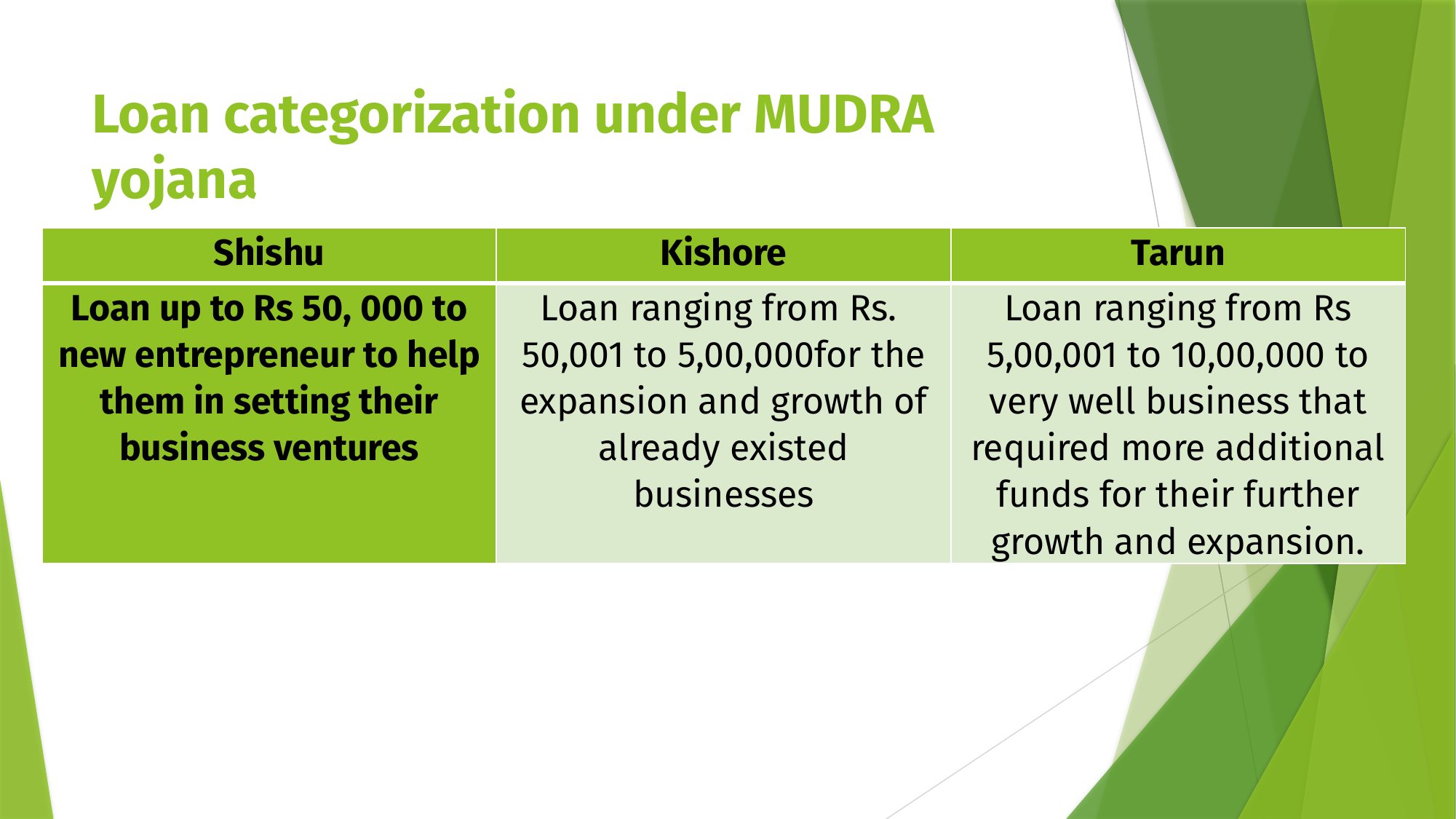

# Loan categorization under MUDRA yojana
| Shishu | Kishore | Tarun |
| --- | --- | --- |
| Loan up to Rs 50, 000 to new entrepreneur to help them in setting their business ventures | Loan ranging from Rs. 50,001 to 5,00,000for the expansion and growth of already existed businesses | Loan ranging from Rs 5,00,001 to 10,00,000 to very well business that required more additional funds for their further growth and expansion. |